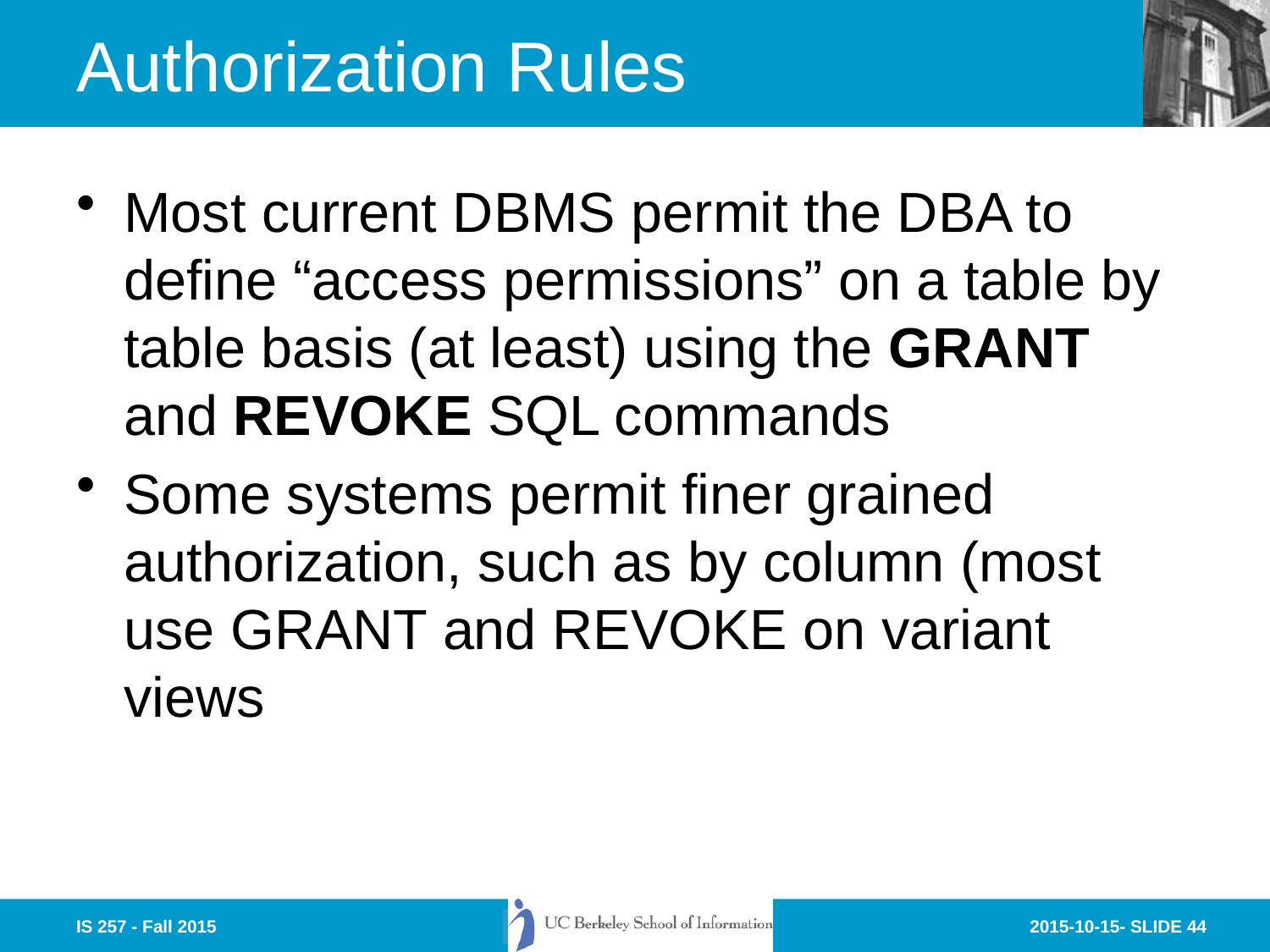

# Authorization Rules
Most current DBMS permit the DBA to define “access permissions” on a table by table basis (at least) using the GRANT and REVOKE SQL commands
Some systems permit finer grained authorization, such as by column (most use GRANT and REVOKE on variant views
IS 257 - Fall 2015